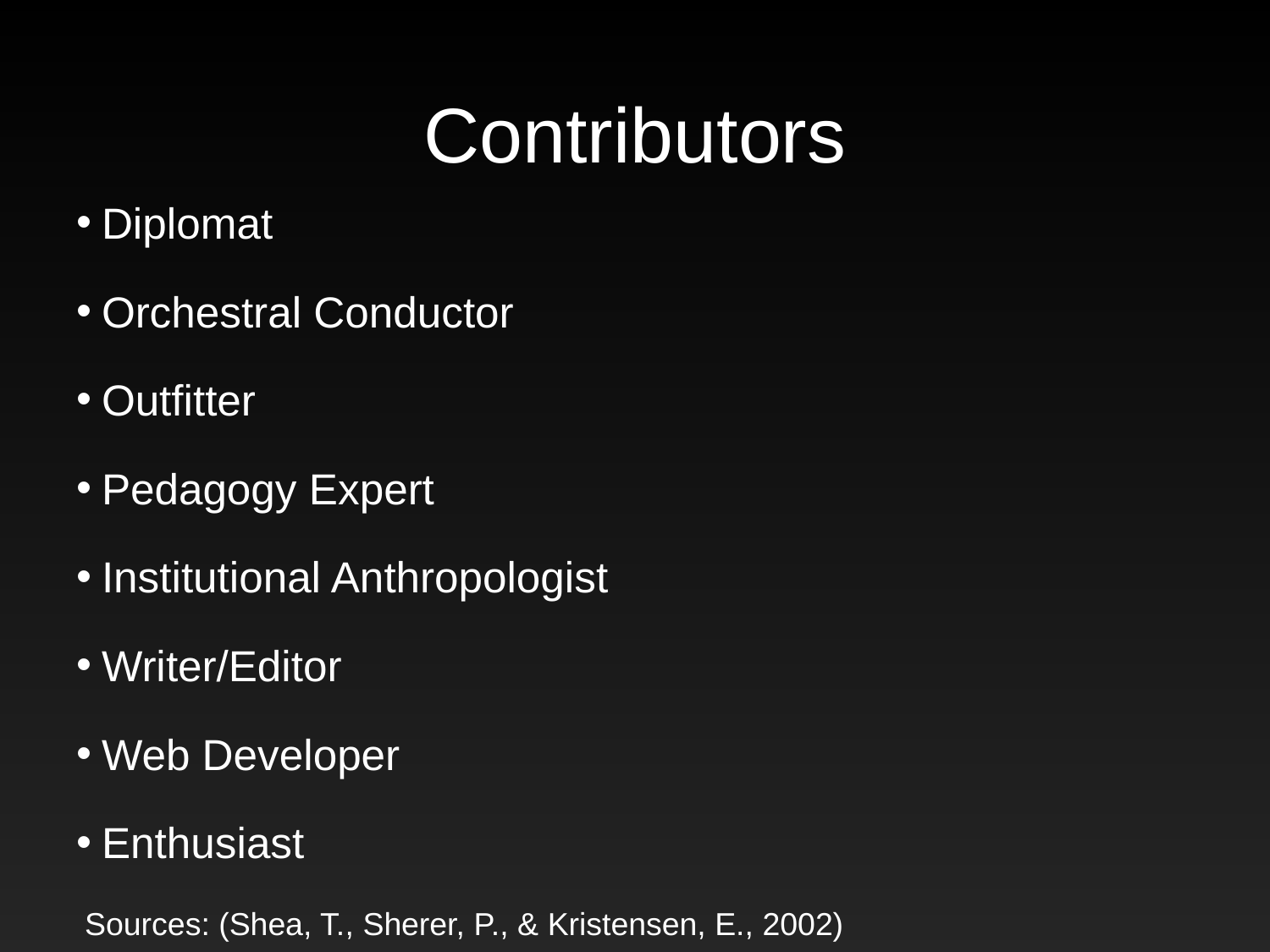

# Contributors
 Diplomat
 Orchestral Conductor
 Outfitter
 Pedagogy Expert
 Institutional Anthropologist
 Writer/Editor
 Web Developer
 Enthusiast
 Sources: (Shea, T., Sherer, P., & Kristensen, E., 2002)